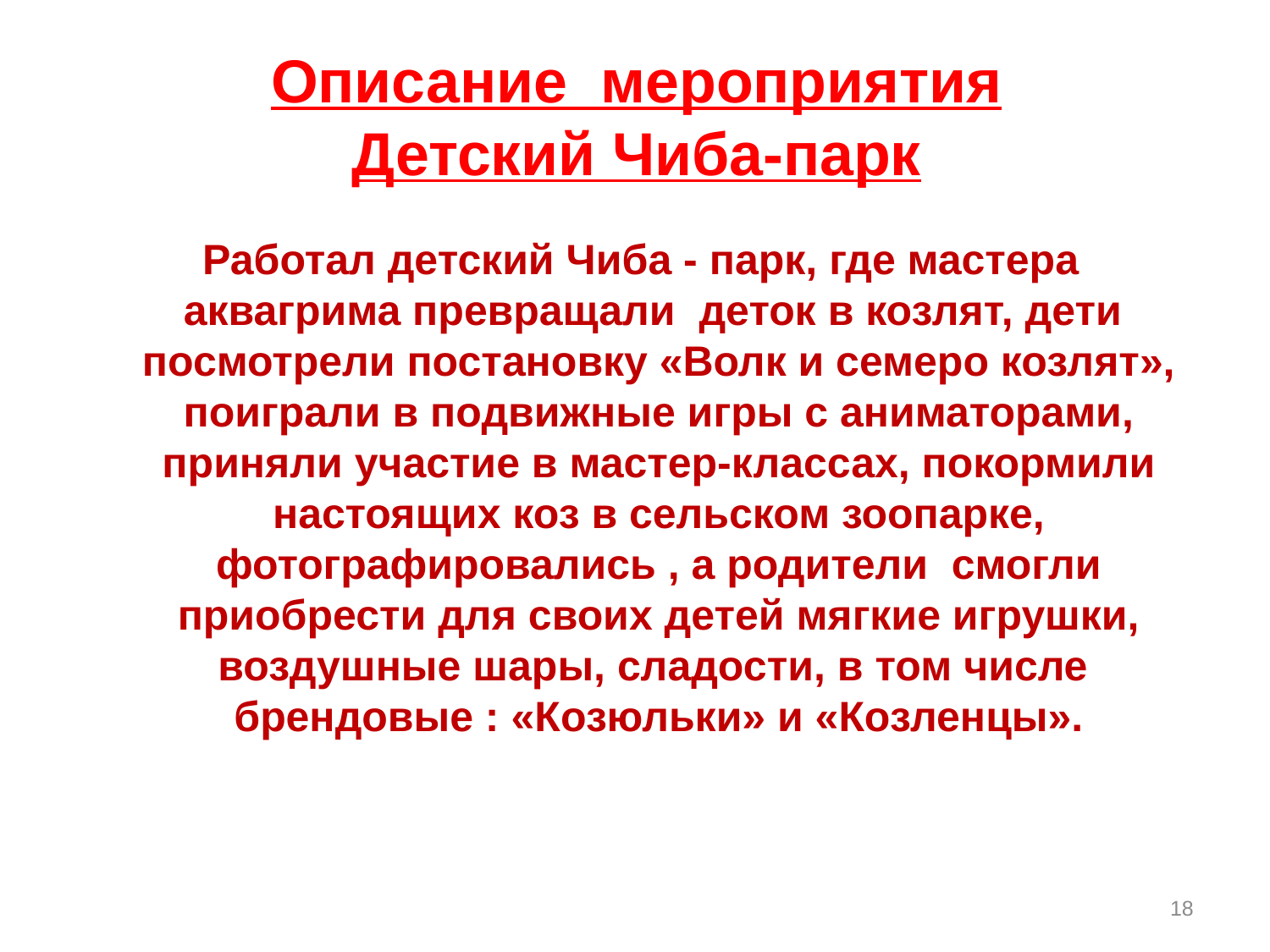

# Описание  мероприятия Детский Чиба-парк
 Работал детский Чиба - парк, где мастера аквагрима превращали  деток в козлят, дети  посмотрели постановку «Волк и семеро козлят», поиграли в подвижные игры с аниматорами, приняли участие в мастер-классах, покормили настоящих коз в сельском зоопарке, фотографировались , а родители  смогли приобрести для своих детей мягкие игрушки, воздушные шары, сладости, в том числе  брендовые : «Козюльки» и «Козленцы».
18